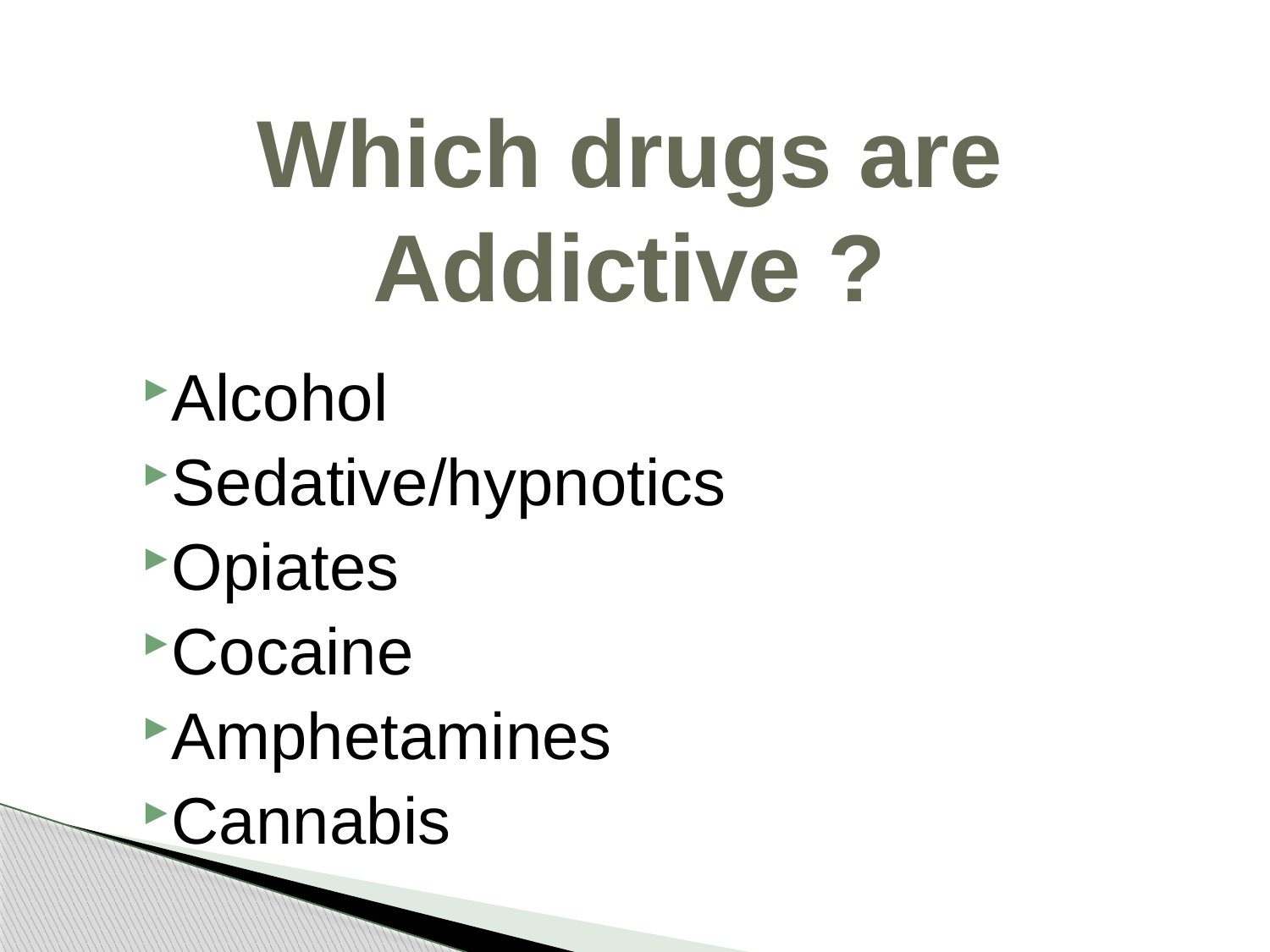

# Which drugs are Addictive ?
Alcohol
Sedative/hypnotics
Opiates
Cocaine
Amphetamines
Cannabis